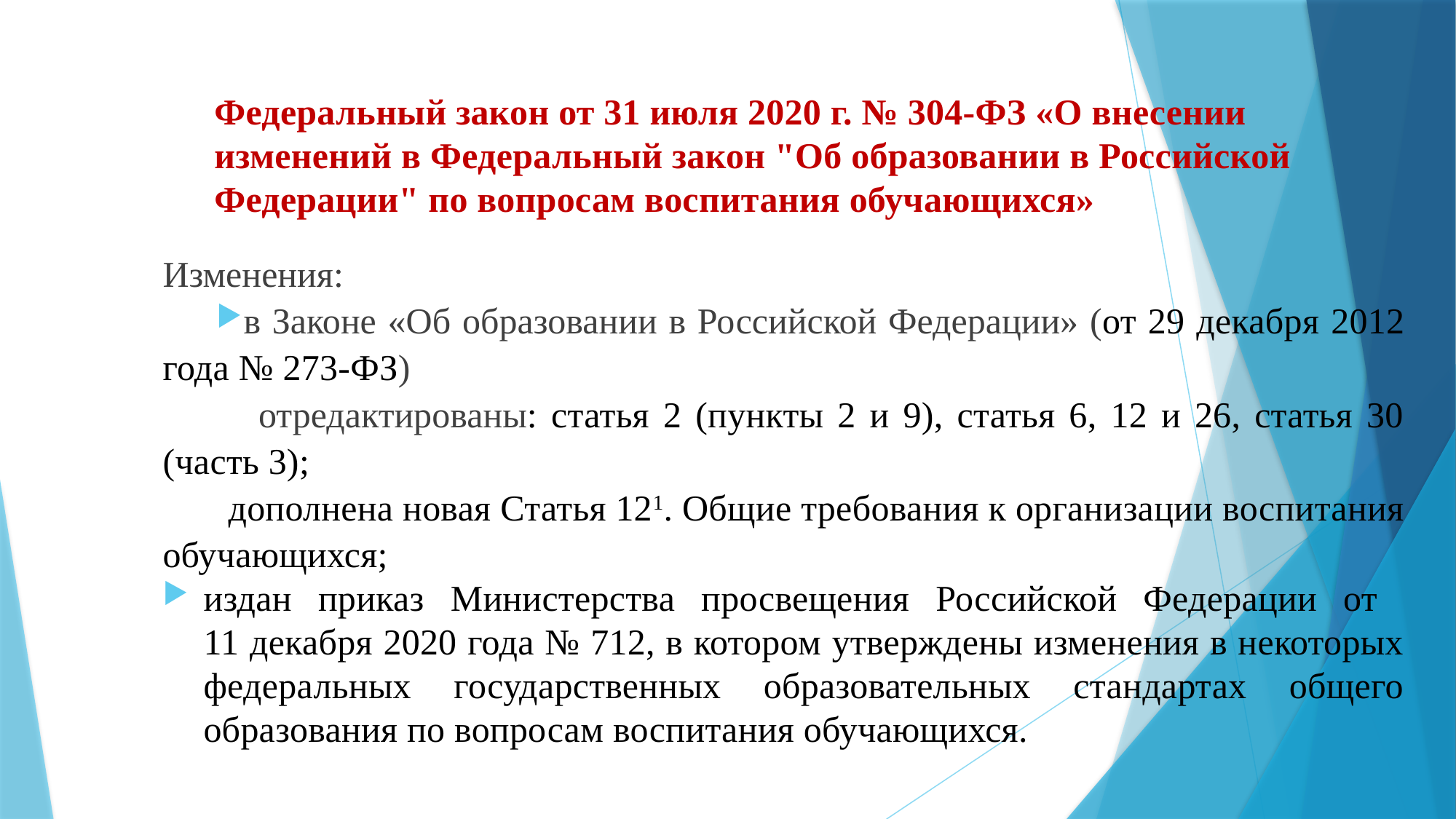

# Федеральный закон от 31 июля 2020 г. № 304-ФЗ «О внесении изменений в Федеральный закон "Об образовании в Российской Федерации" по вопросам воспитания обучающихся»

Изменения:
в Законе «Об образовании в Российской Федерации» (от 29 декабря 2012 года № 273-ФЗ)
       отредактированы: статья 2 (пункты 2 и 9), статья 6, 12 и 26, статья 30 (часть 3);
       дополнена новая Статья 121. Общие требования к организации воспитания обучающихся;
издан приказ Министерства просвещения Российской Федерации от
11 декабря 2020 года № 712, в котором утверждены изменения в некоторых федеральных государственных образовательных стандартах общего образования по вопросам воспитания обучающихся.